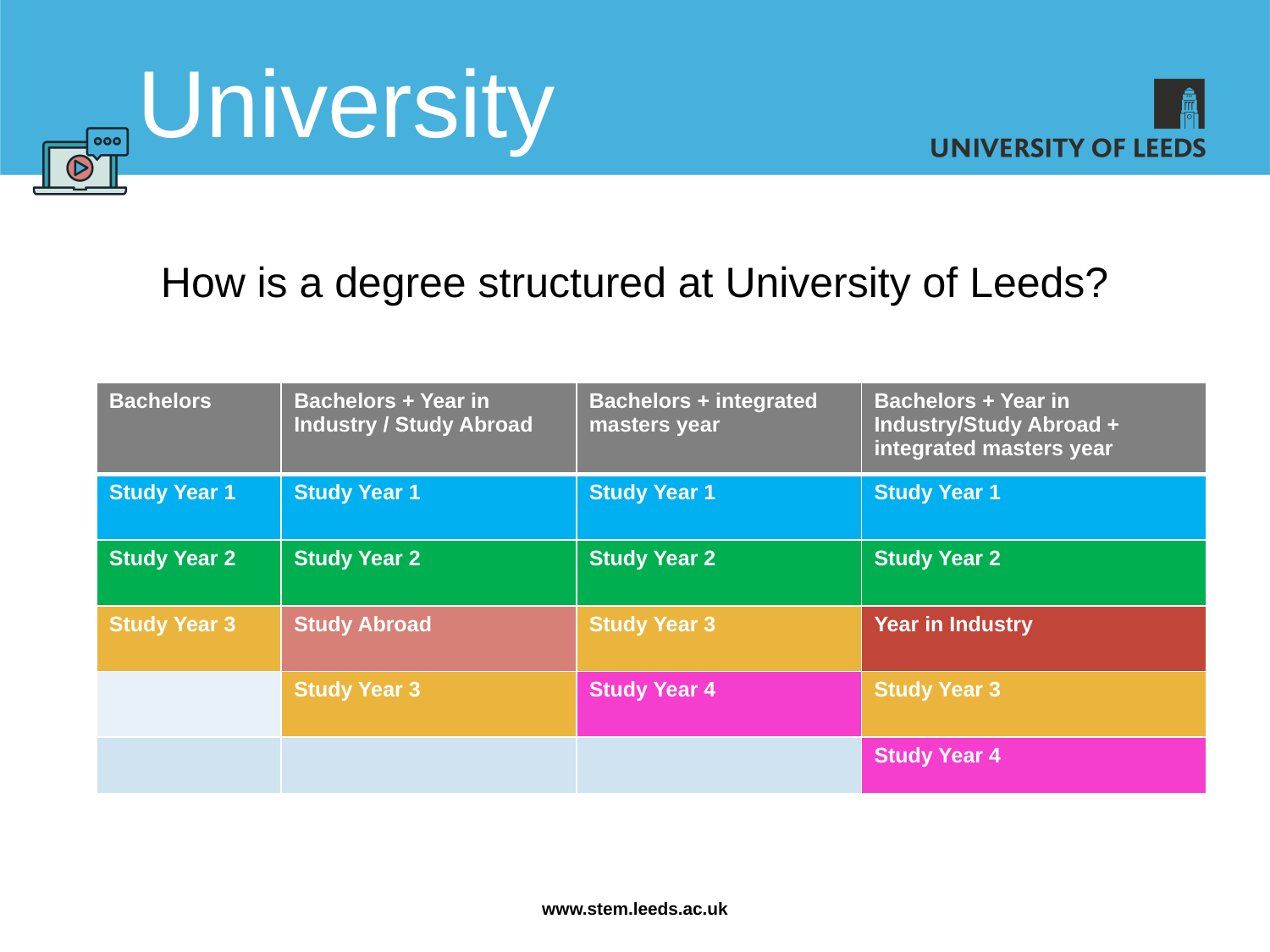

University

How is a degree structured at University of Leeds?

| Bachelors | Bachelors + Year in Industry / Study Abroad | Bachelors + integrated masters year | Bachelors + Year in Industry/Study Abroad + integrated masters year |
| --- | --- | --- | --- |
| Study Year 1 | Study Year 1 | Study Year 1 | Study Year 1 |
| Study Year 2 | Study Year 2 | Study Year 2 | Study Year 2 |
| Study Year 3 | Study Abroad | Study Year 3 | Year in Industry |
|  | Study Year 3 | Study Year 4 | Study Year 3 |
|  |  |  | Study Year 4 |
www.stem.leeds.ac.uk